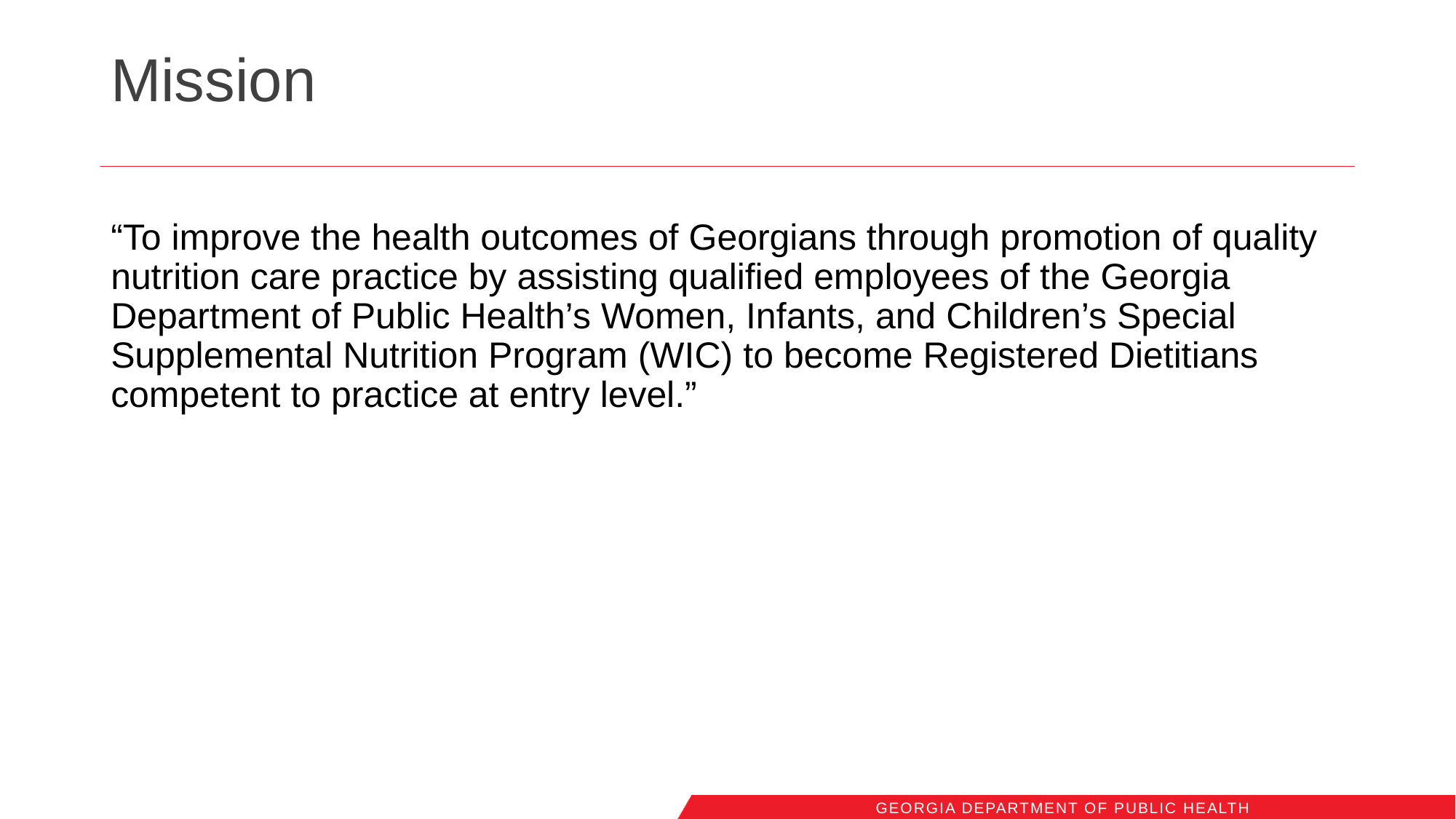

# Mission
“To improve the health outcomes of Georgians through promotion of quality nutrition care practice by assisting qualified employees of the Georgia Department of Public Health’s Women, Infants, and Children’s Special Supplemental Nutrition Program (WIC) to become Registered Dietitians competent to practice at entry level.”